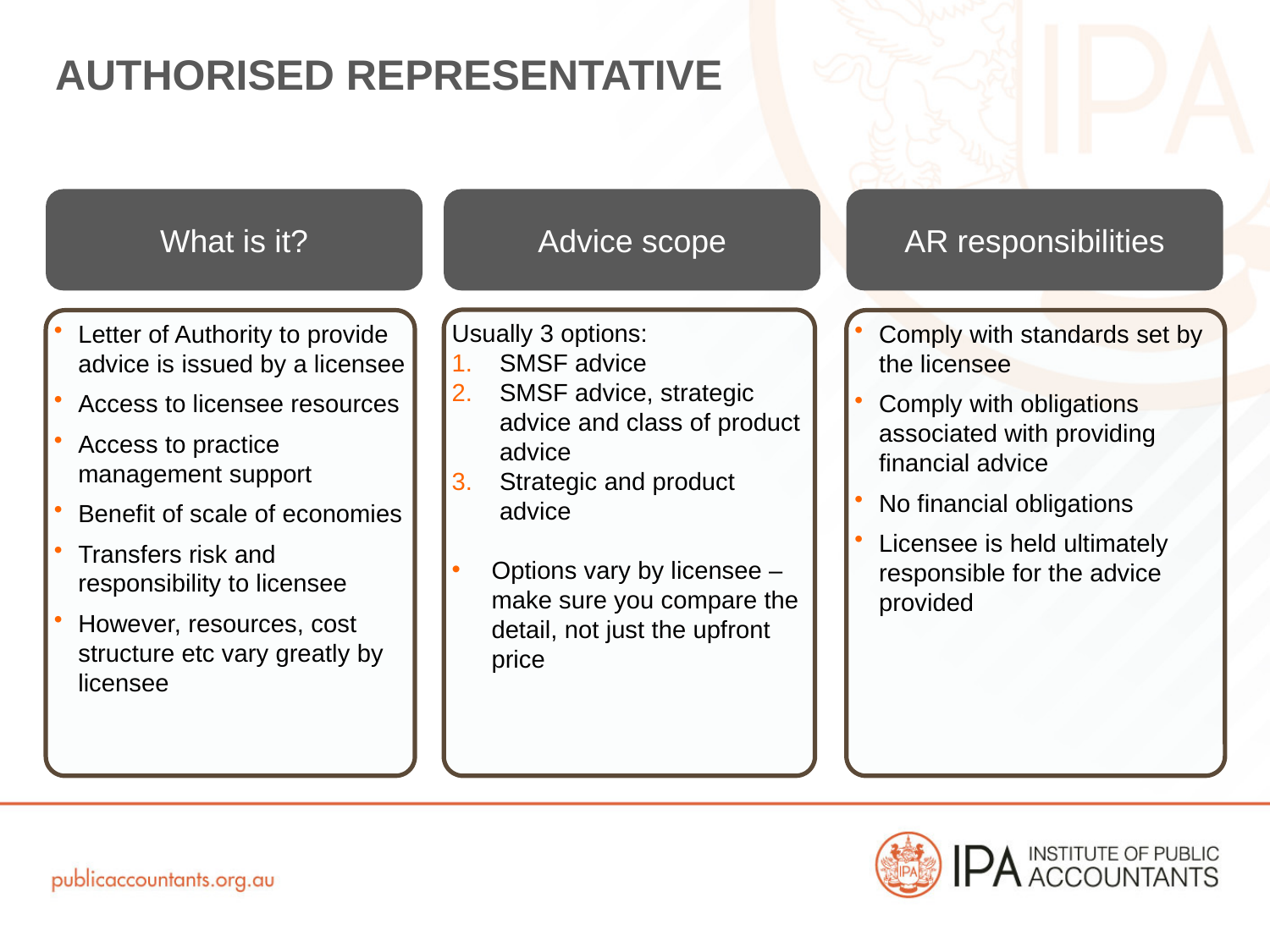

# Authorised Representative
What is it?
Advice scope
AR responsibilities
Usually 3 options:
SMSF advice
SMSF advice, strategic advice and class of product advice
Strategic and product advice

Options vary by licensee – make sure you compare the detail, not just the upfront price

Letter of Authority to provide advice is issued by a licensee
Access to licensee resources
Access to practice management support
Benefit of scale of economies
Transfers risk and responsibility to licensee
However, resources, cost structure etc vary greatly by licensee
Comply with standards set by the licensee
Comply with obligations associated with providing financial advice
No financial obligations
Licensee is held ultimately responsible for the advice provided